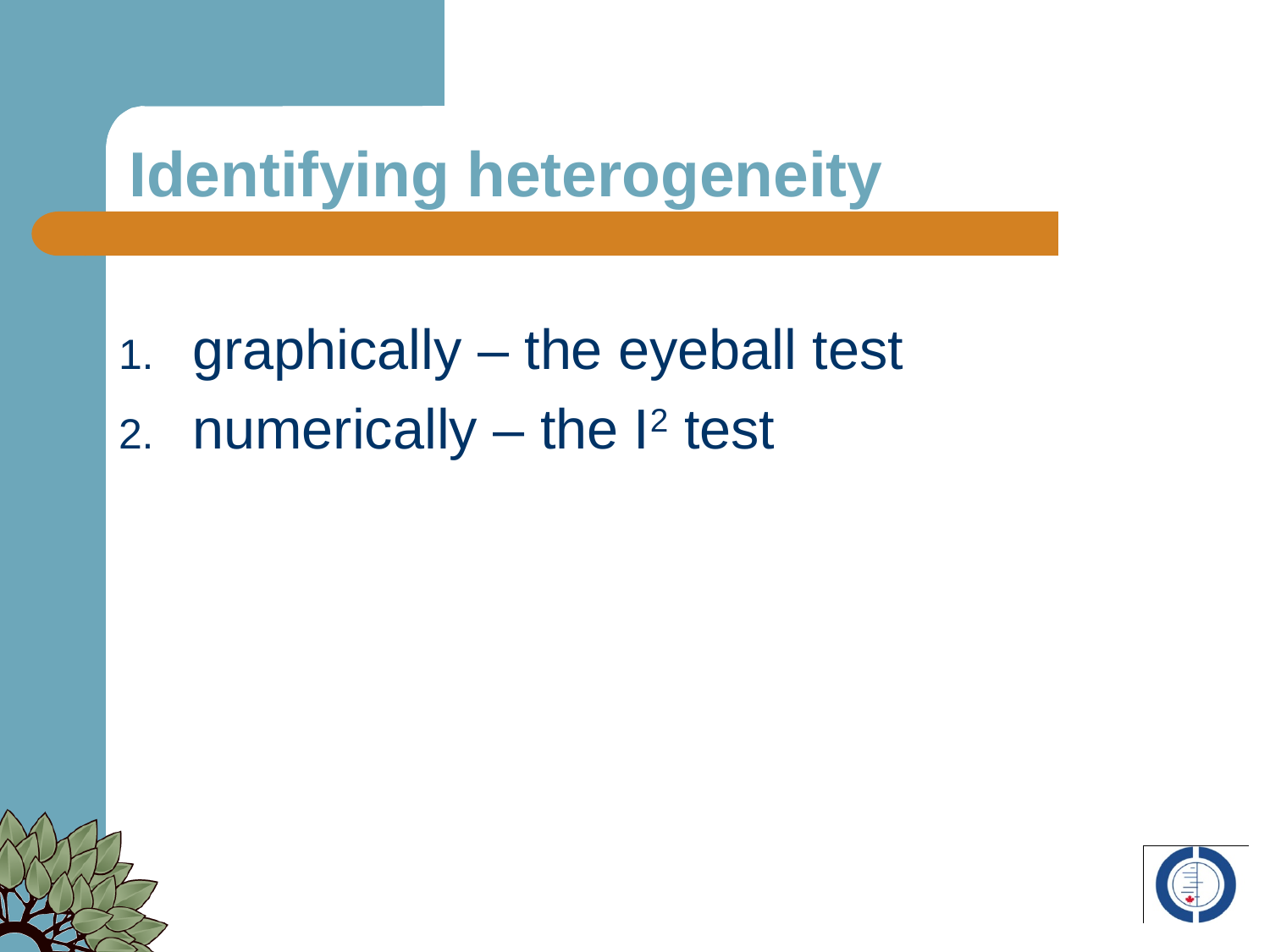

# Identifying heterogeneity
graphically – the eyeball test
numerically – the I2 test